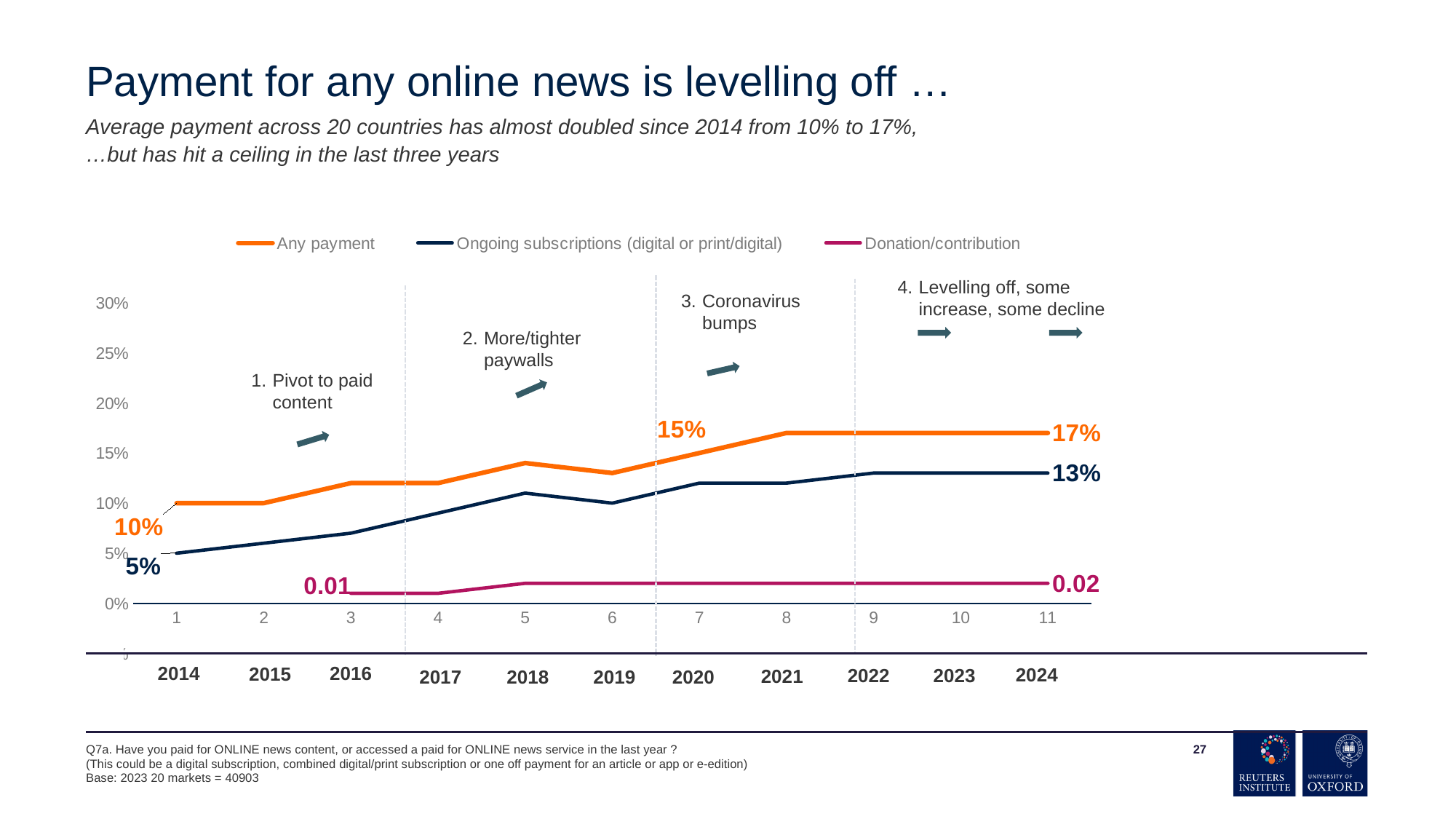

# Payment for any online news is levelling off …

### Chart

| Category |   | Any payment | Ongoing subscriptions (digital or print/digital) | Donation/contribution |
|---|---|---|---|---|
Average payment across 20 countries has almost doubled since 2014 from 10% to 17%,
…but has hit a ceiling in the last three years
4.	Levelling off, some
	increase, some decline

3.	Coronavirus
	bumps

2.	More/tighter
	paywalls

1.	Pivot to paid
	content

2014
2016
2015
2024
2023
2022
2021
2017
2019
2020
2018
Q7a. Have you paid for ONLINE news content, or accessed a paid for ONLINE news service in the last year ?
(This could be a digital subscription, combined digital/print subscription or one off payment for an article or app or e-edition)
Base: 2023 20 markets = 40903
27